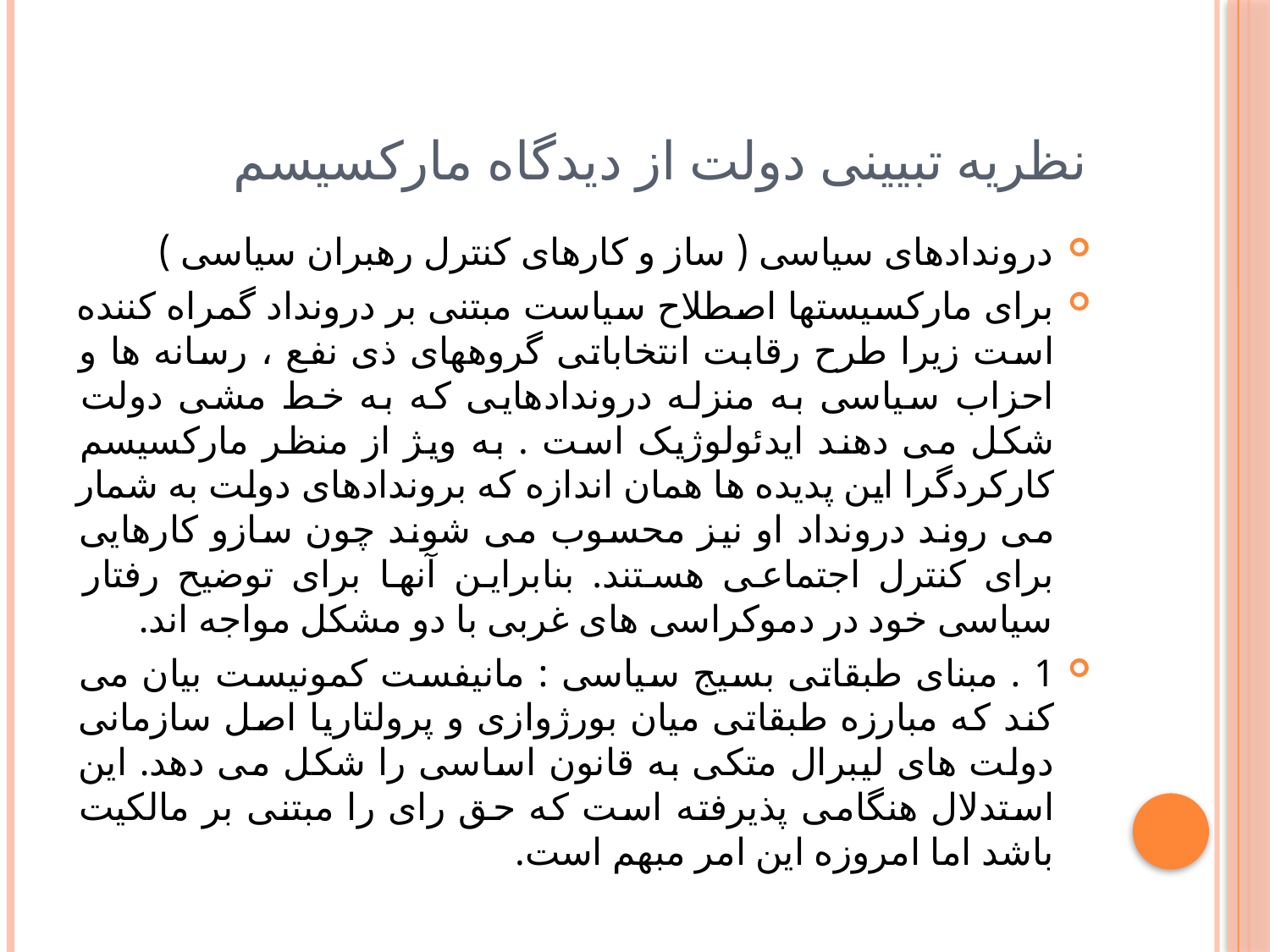

# نظریه تبیینی دولت از دیدگاه مارکسیسم
دروندادهای سیاسی ( ساز و کارهای کنترل رهبران سیاسی )
برای مارکسیستها اصطلاح سیاست مبتنی بر درونداد گمراه کننده است زیرا طرح رقابت انتخاباتی گروههای ذی نفع ، رسانه ها و احزاب سیاسی به منزله دروندادهایی که به خط مشی دولت شکل می دهند ایدئولوژیک است . به ویژ از منظر مارکسیسم کارکردگرا این پدیده ها همان اندازه که بروندادهای دولت به شمار می روند درونداد او نیز محسوب می شوند چون سازو کارهایی برای کنترل اجتماعی هستند. بنابراین آنها برای توضیح رفتار سیاسی خود در دموکراسی های غربی با دو مشکل مواجه اند.
1 . مبنای طبقاتی بسیج سیاسی : مانیفست کمونیست بیان می کند که مبارزه طبقاتی میان بورژوازی و پرولتاریا اصل سازمانی دولت های لیبرال متکی به قانون اساسی را شکل می دهد. این استدلال هنگامی پذیرفته است که حق رای را مبتنی بر مالکیت باشد اما امروزه این امر مبهم است.